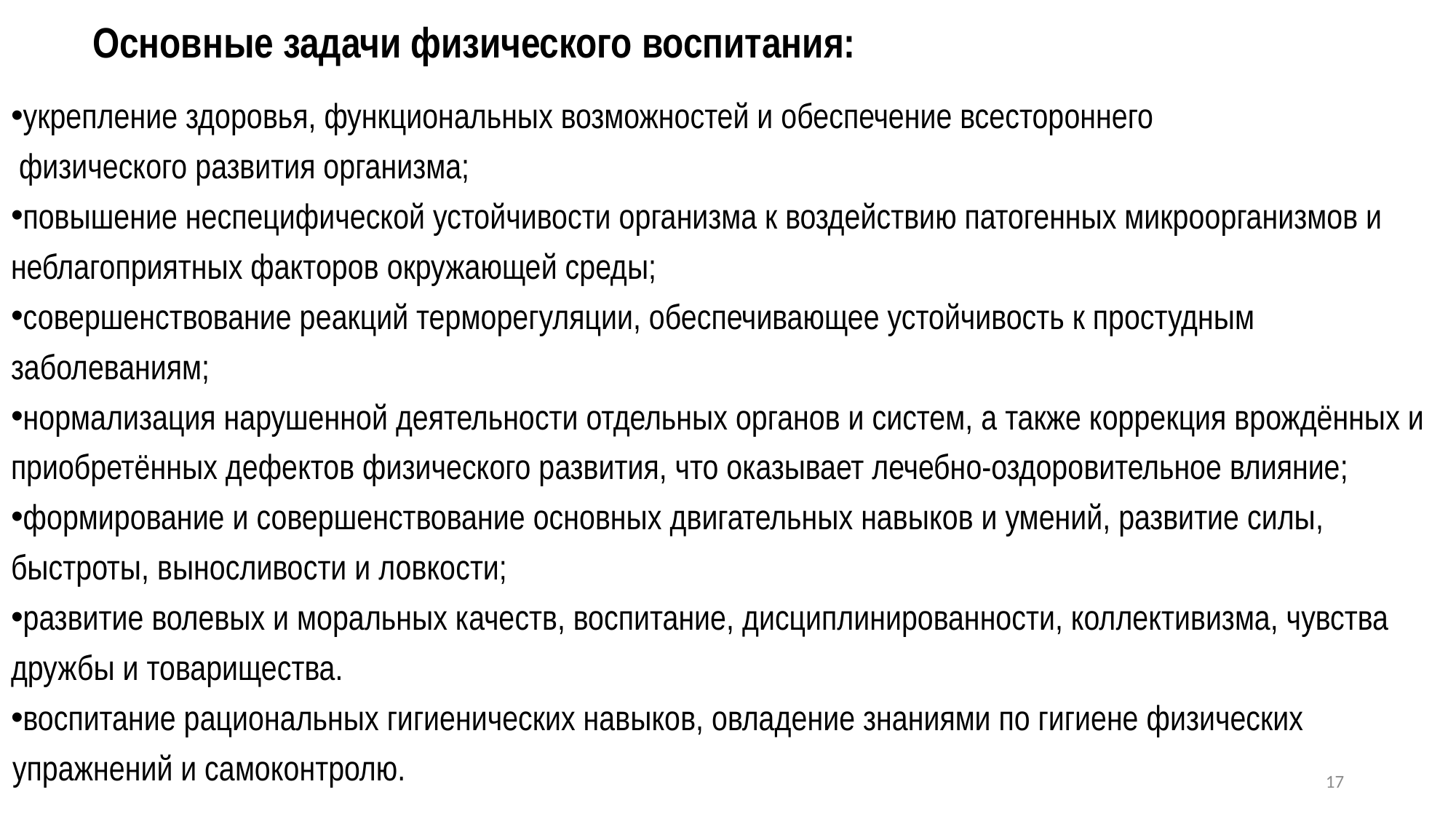

# Основные задачи физического воспитания:
укрепление здоровья, функциональных возможностей и обеспечение всестороннего
 физического развития организма;
повышение неспецифической устойчивости организма к воздействию патогенных микроорганизмов и неблагоприятных факторов окружающей среды;
совершенствование реакций терморегуляции, обеспечивающее устойчивость к простудным заболеваниям;
нормализация нарушенной деятельности отдельных органов и систем, а также коррекция врождённых и приобретённых дефектов физического развития, что оказывает лечебно-оздоровительное влияние;
формирование и совершенствование основных двигательных навыков и умений, развитие силы, быстроты, выносливости и ловкости;
развитие волевых и моральных качеств, воспитание, дисциплинированности, коллективизма, чувства дружбы и товарищества.
воспитание рациональных гигиенических навыков, овладение знаниями по гигиене физических упражнений и самоконтролю.
17